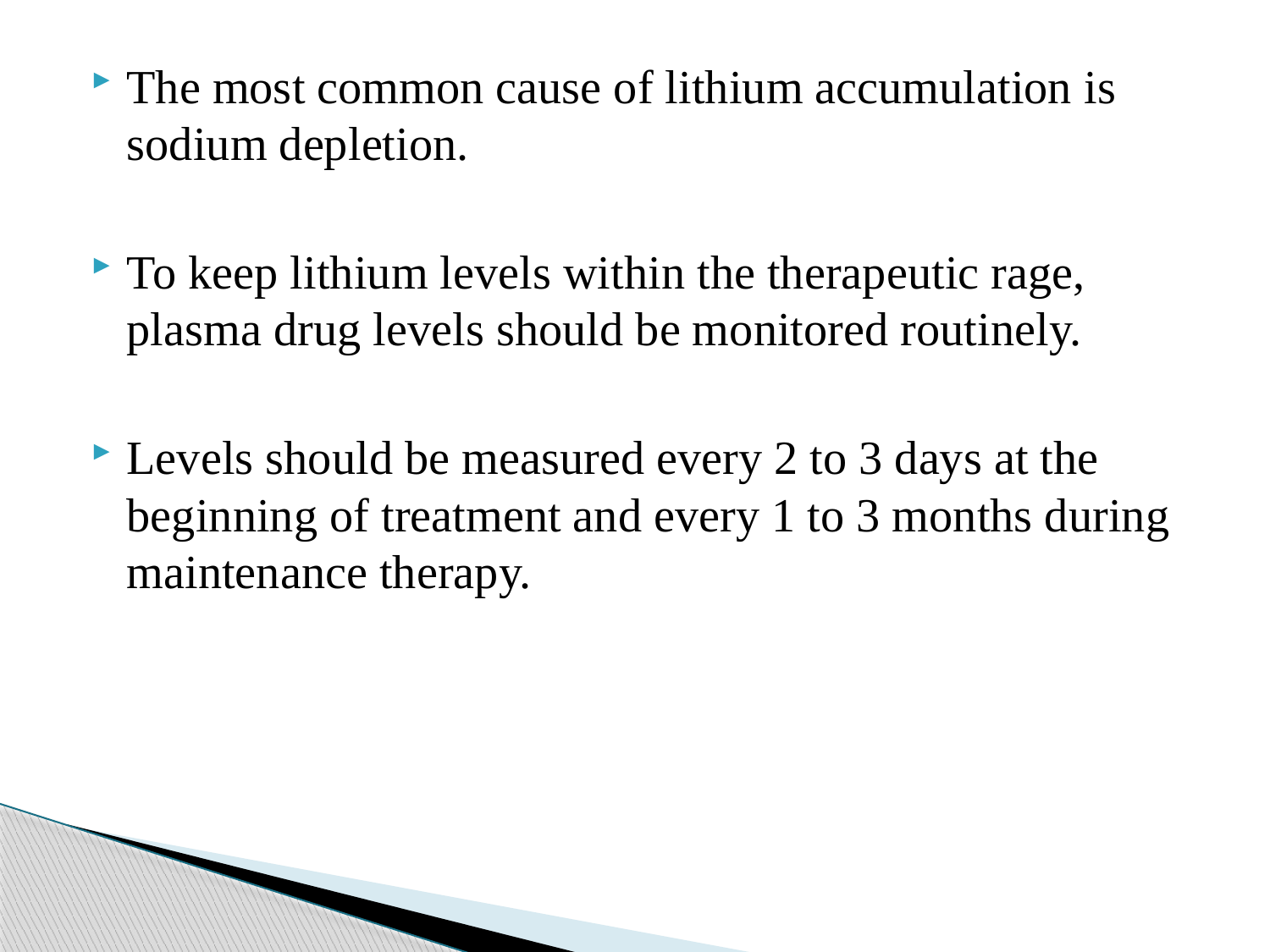

The most common cause of lithium accumulation is sodium depletion.

To keep lithium levels within the therapeutic rage, plasma drug levels should be monitored routinely.

Levels should be measured every 2 to 3 days at the beginning of treatment and every 1 to 3 months during maintenance therapy.